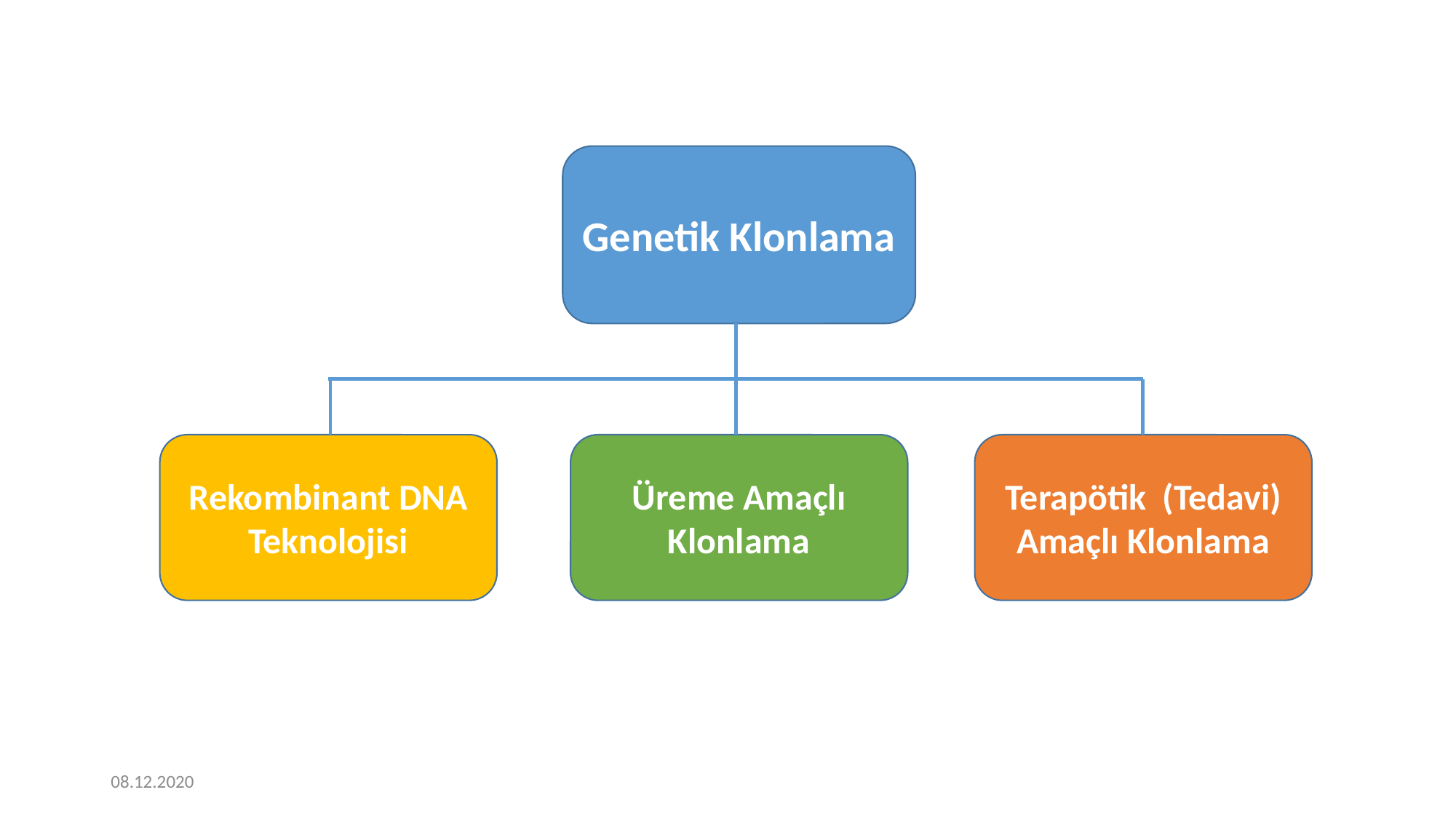

Genetik Klonlama
Rekombinant DNA Teknolojisi
Üreme Amaçlı Klonlama
Terapötik  (Tedavi) Amaçlı Klonlama
08.12.2020